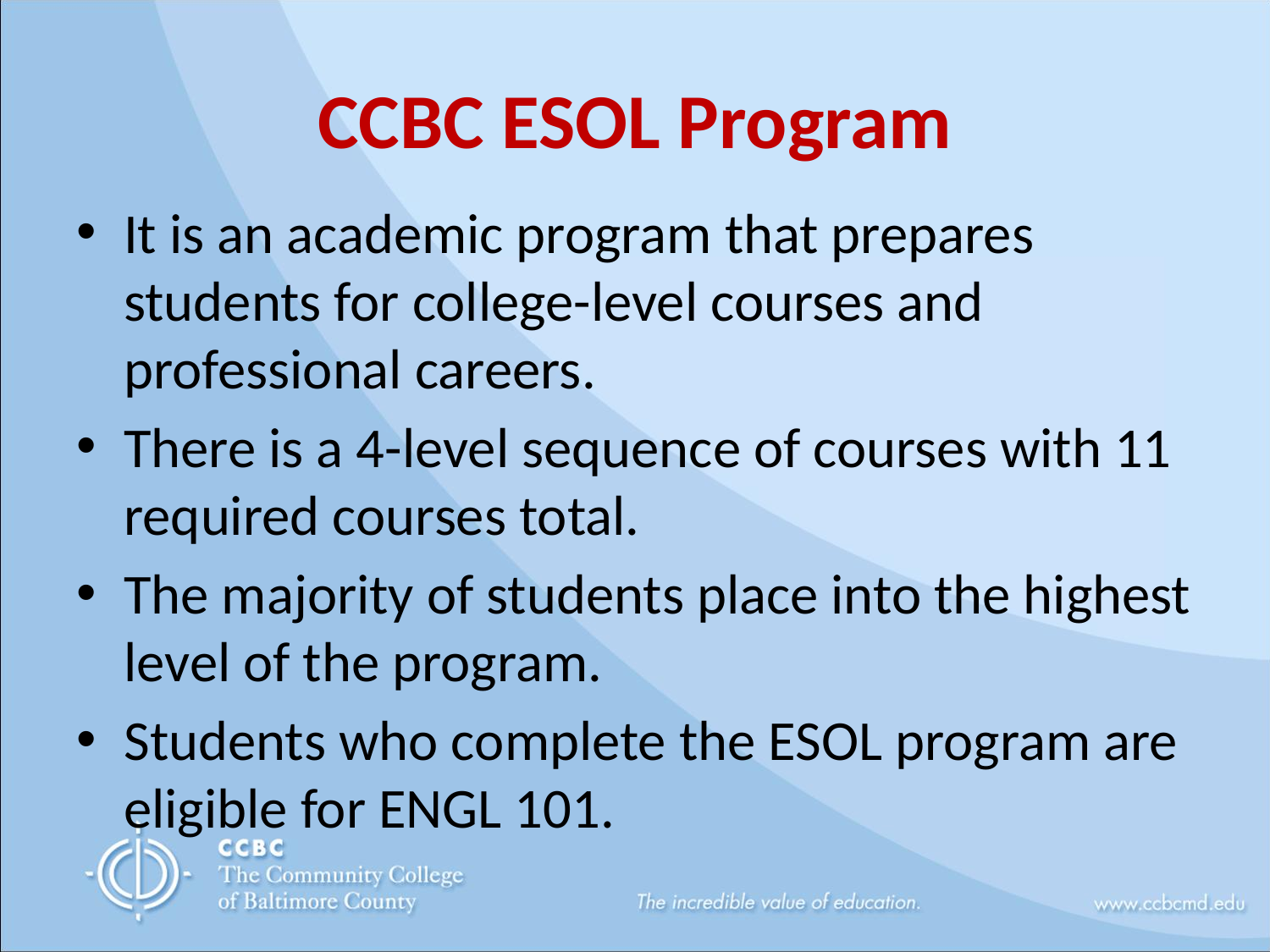

# CCBC ESOL Program
It is an academic program that prepares students for college-level courses and professional careers.
There is a 4-level sequence of courses with 11 required courses total.
The majority of students place into the highest level of the program.
Students who complete the ESOL program are eligible for ENGL 101.